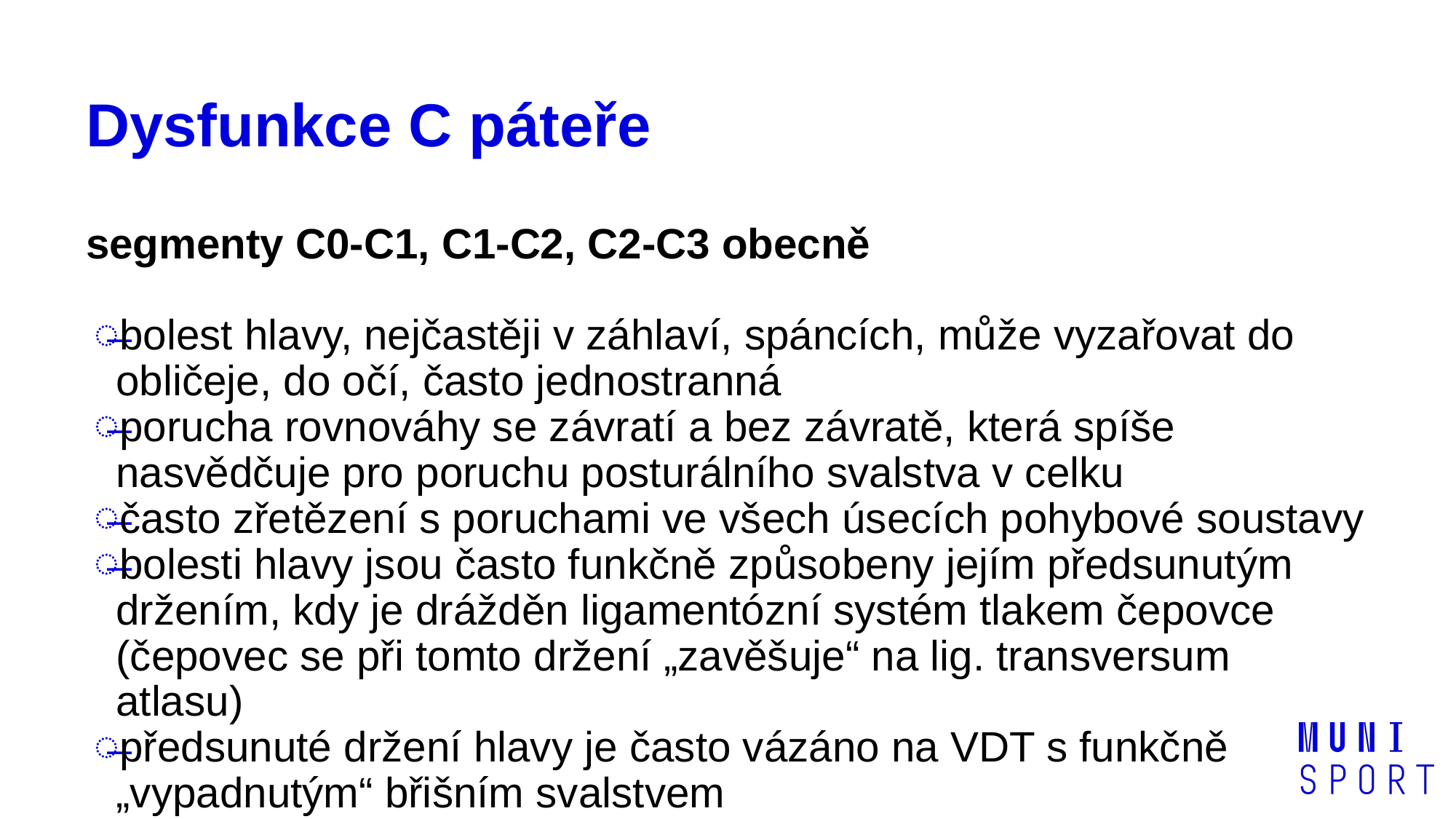

# Dysfunkce C páteře
segmenty C0-C1, C1-C2, C2-C3 obecně

bolest hlavy, nejčastěji v záhlaví, spáncích, může vyzařovat do obličeje, do očí, často jednostranná
porucha rovnováhy se závratí a bez závratě, která spíše nasvědčuje pro poruchu posturálního svalstva v celku
často zřetězení s poruchami ve všech úsecích pohybové soustavy
bolesti hlavy jsou často funkčně způsobeny jejím předsunutým držením, kdy je drážděn ligamentózní systém tlakem čepovce (čepovec se při tomto držení „zavěšuje“ na lig. transversum atlasu)
předsunuté držení hlavy je často vázáno na VDT s funkčně „vypadnutým“ břišním svalstvem